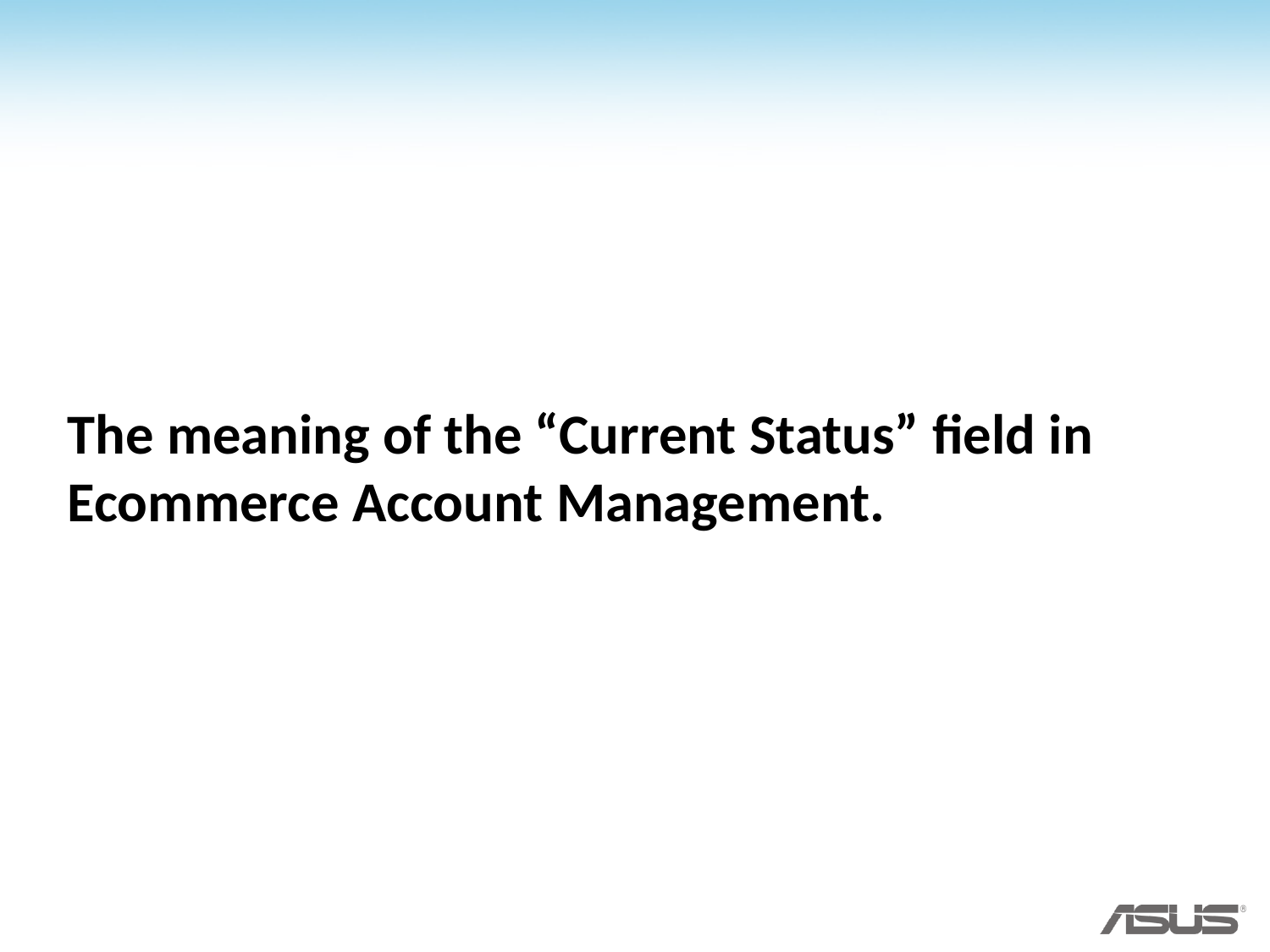

# The meaning of the “Current Status” field in Ecommerce Account Management.